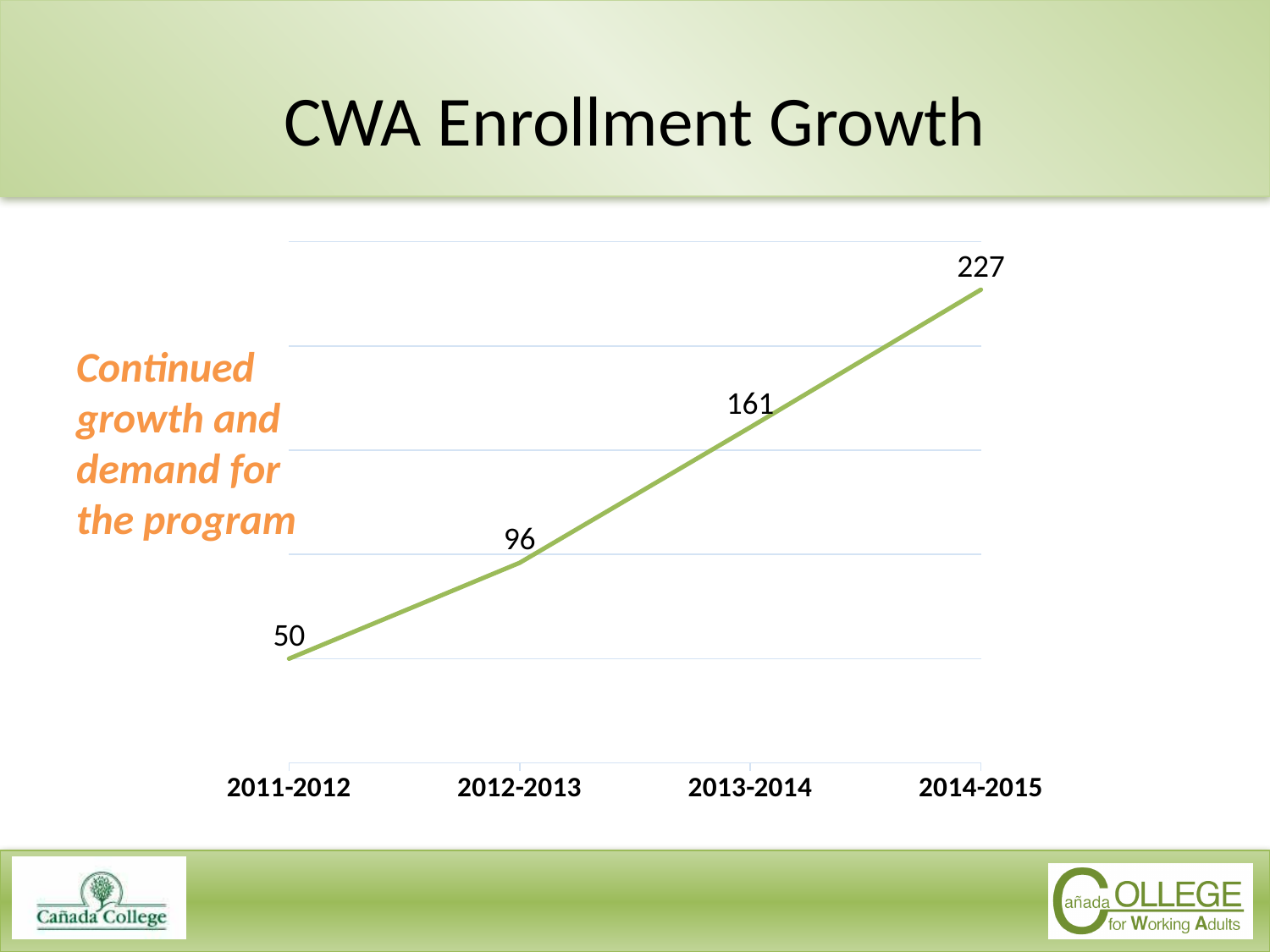

# CWA Enrollment Growth

### Chart

| Category |  |
|---|---|
| 2011-2012 | 50.0 |
| 2012-2013 | 96.0 |
| 2013-2014 | 161.0 |
| 2014-2015 | 227.0 |
Continued growth and demand for the program